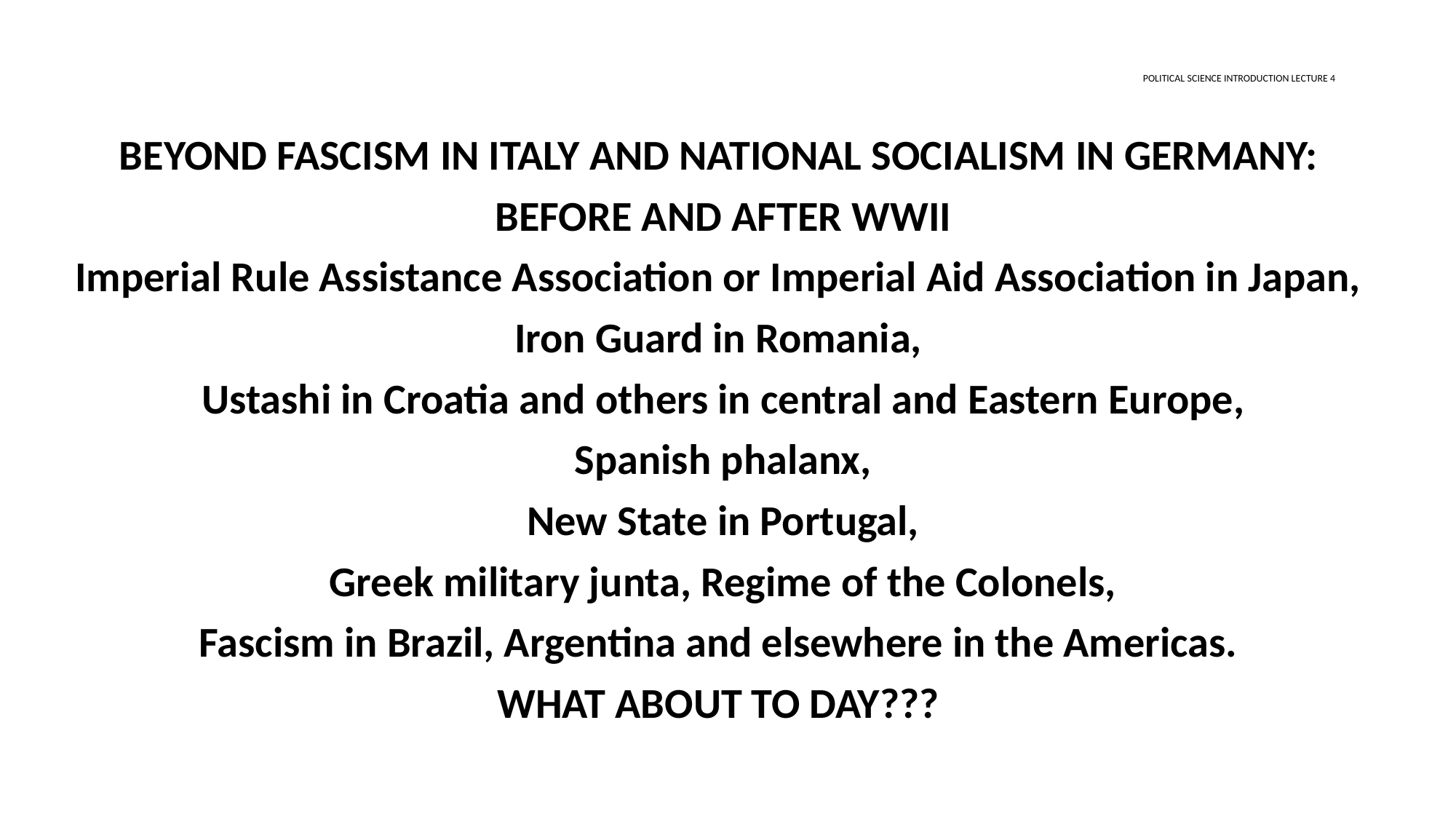

# Political science introduction lecture 4
Beyond Fascism in Italy and National Socialism in Germany:
Before and after WWII
Imperial Rule Assistance Association or Imperial Aid Association in Japan,
Iron Guard in Romania,
Ustashi in Croatia and others in central and Eastern Europe,
Spanish phalanx,
New State in Portugal,
Greek military junta, Regime of the Colonels,
Fascism in Brazil, Argentina and elsewhere in the Americas.
What about to day???